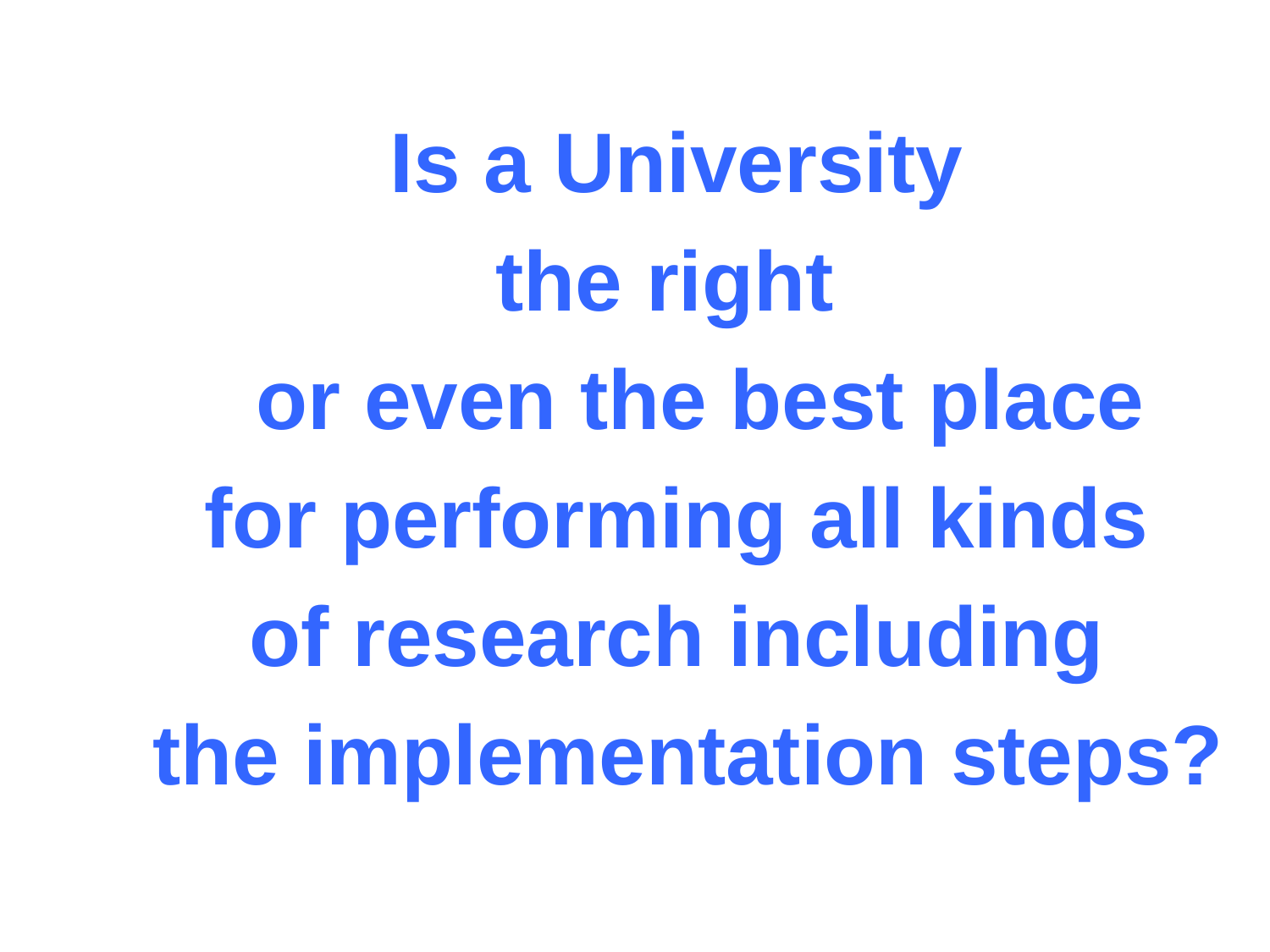

Is a University
the right
	or even the best place
for performing all kinds
of research including
the implementation steps?